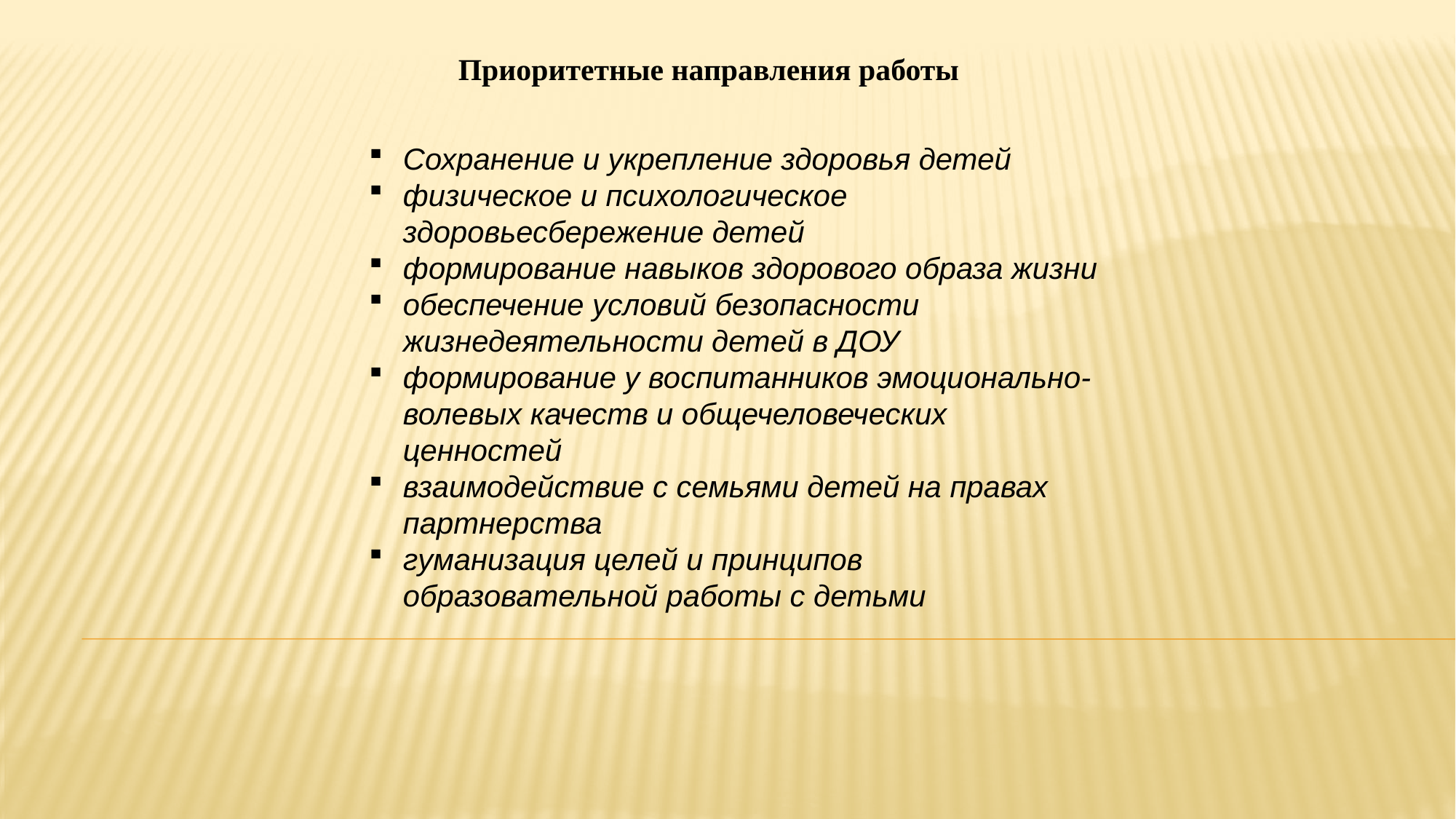

Приоритетные направления работы
Сохранение и укрепление здоровья детей
физическое и психологическое здоровьесбережение детей
формирование навыков здорового образа жизни
обеспечение условий безопасности жизнедеятельности детей в ДОУ
формирование у воспитанников эмоционально-волевых качеств и общечеловеческих ценностей
взаимодействие с семьями детей на правах партнерства
гуманизация целей и принципов образовательной работы с детьми
#